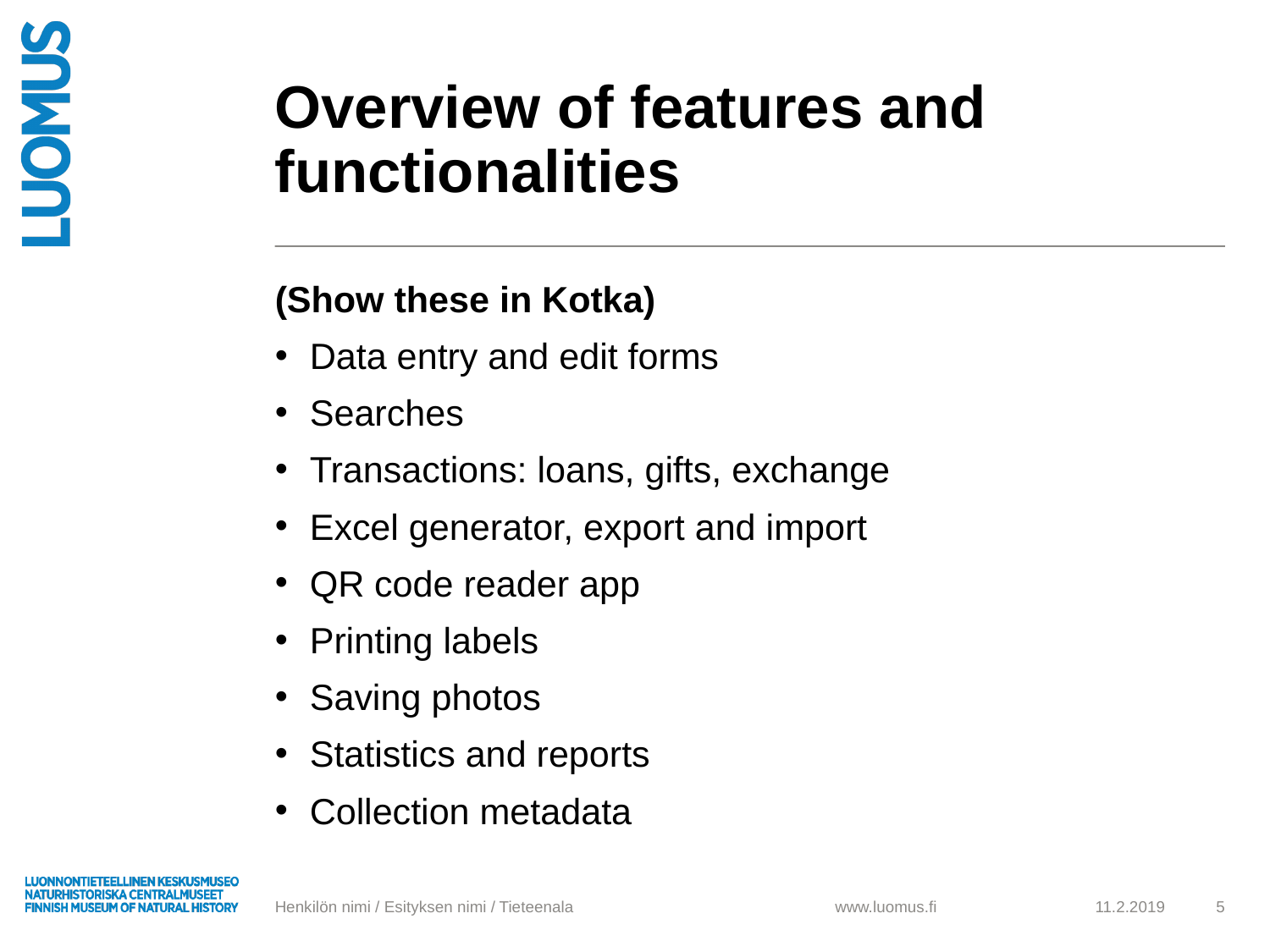

# Overview of features and functionalities
(Show these in Kotka)
Data entry and edit forms
Searches
Transactions: loans, gifts, exchange
Excel generator, export and import
QR code reader app
Printing labels
Saving photos
Statistics and reports
Collection metadata
Henkilön nimi / Esityksen nimi / Tieteenala
11.2.2019
5